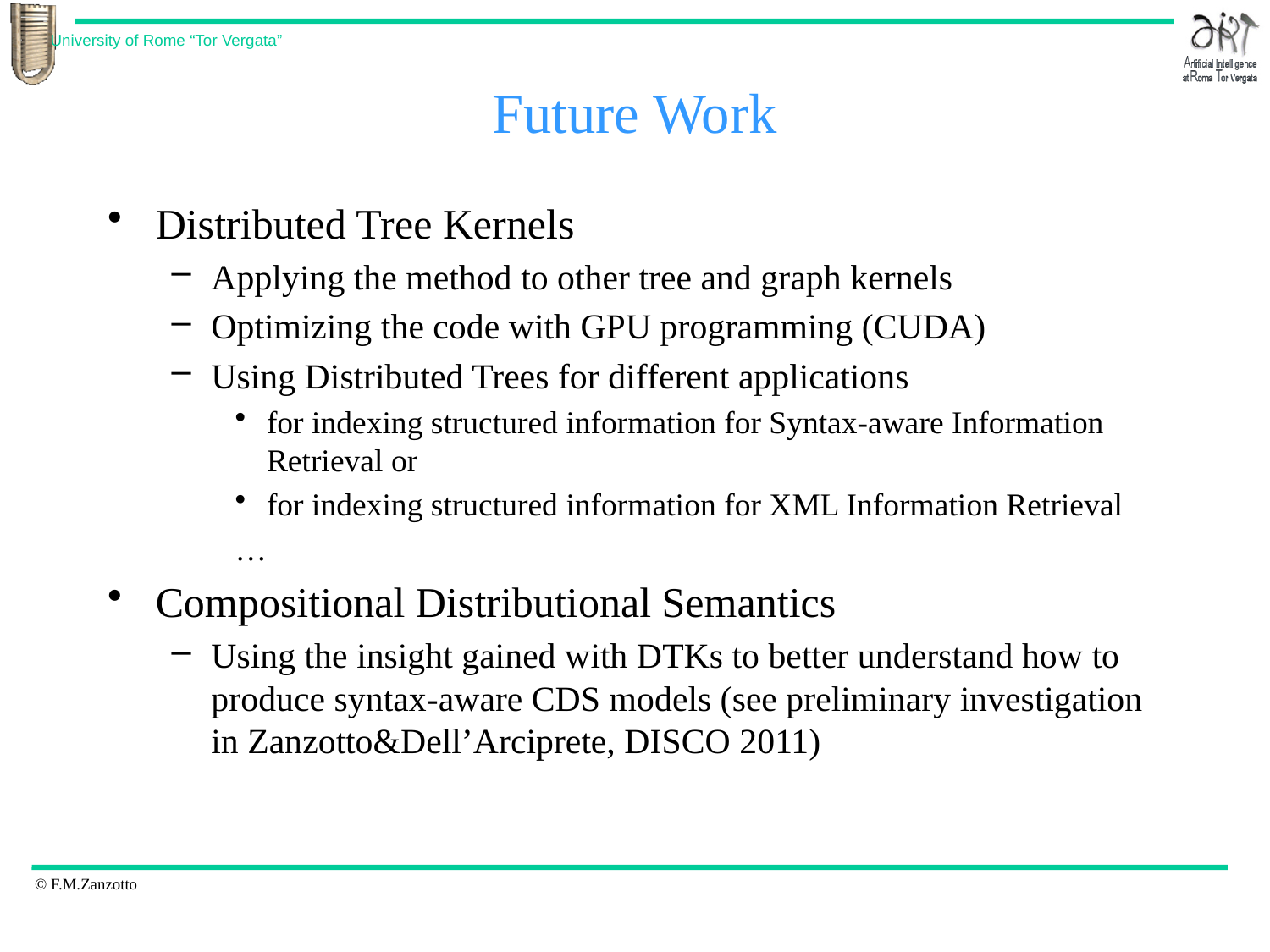

# Future Work
Distributed Tree Kernels
Applying the method to other tree and graph kernels
Optimizing the code with GPU programming (CUDA)
Using Distributed Trees for different applications
for indexing structured information for Syntax-aware Information Retrieval or
for indexing structured information for XML Information Retrieval
…
Compositional Distributional Semantics
Using the insight gained with DTKs to better understand how to produce syntax-aware CDS models (see preliminary investigation in Zanzotto&Dell’Arciprete, DISCO 2011)